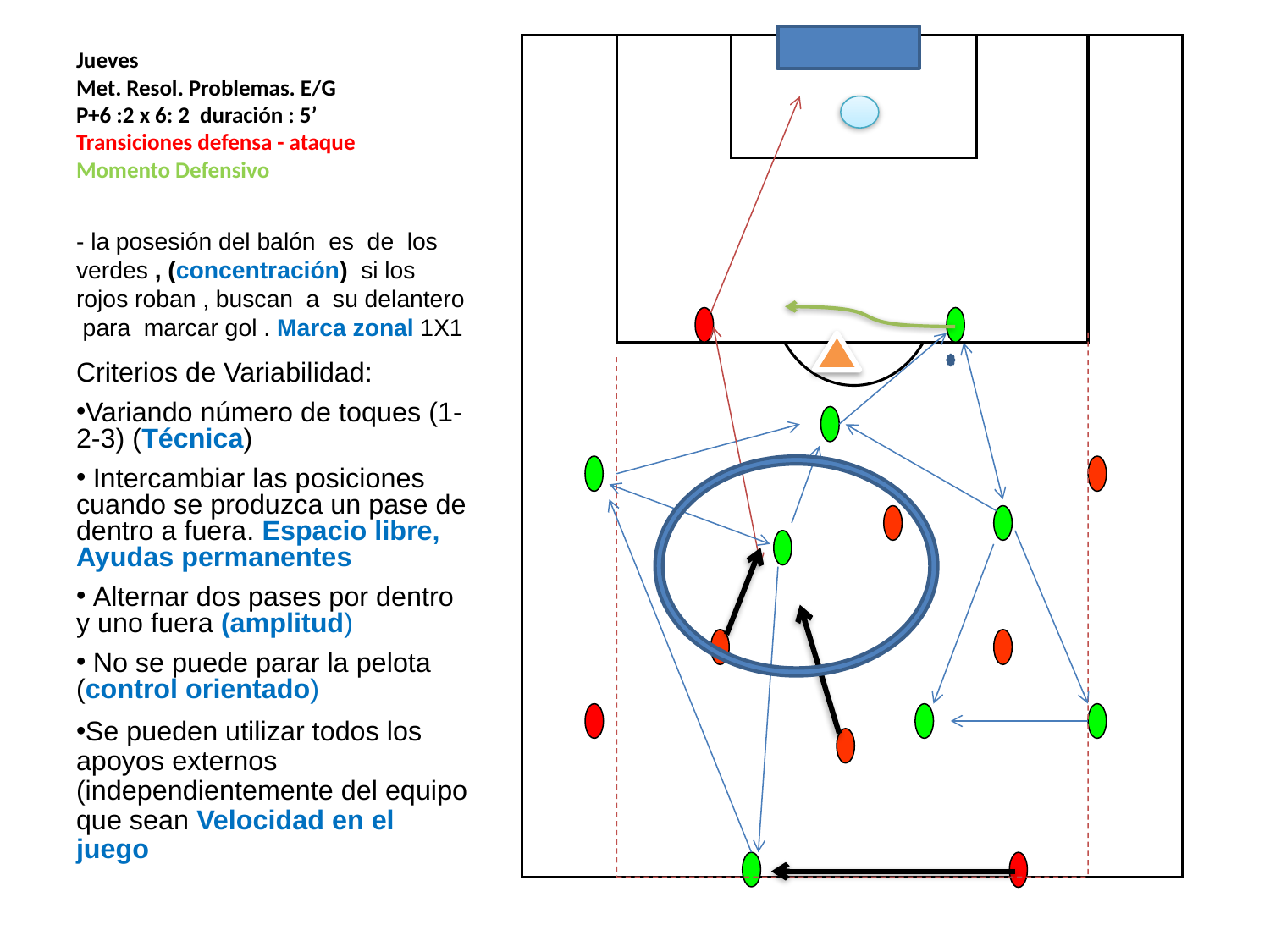

# Jueves Met. Resol. Problemas. E/G P+6 :2 x 6: 2  duración : 5’ Transiciones defensa - ataque Momento Defensivo

- la posesión del balón  es  de  los verdes , (concentración)  si los rojos roban , buscan  a  su delantero  para  marcar gol . Marca zonal 1X1
Criterios de Variabilidad:
Variando número de toques (1-2-3) (Técnica)
 Intercambiar las posiciones cuando se produzca un pase de dentro a fuera. Espacio libre, Ayudas permanentes
 Alternar dos pases por dentro y uno fuera (amplitud)
 No se puede parar la pelota (control orientado)
Se pueden utilizar todos los apoyos externos (independientemente del equipo que sean Velocidad en el juego